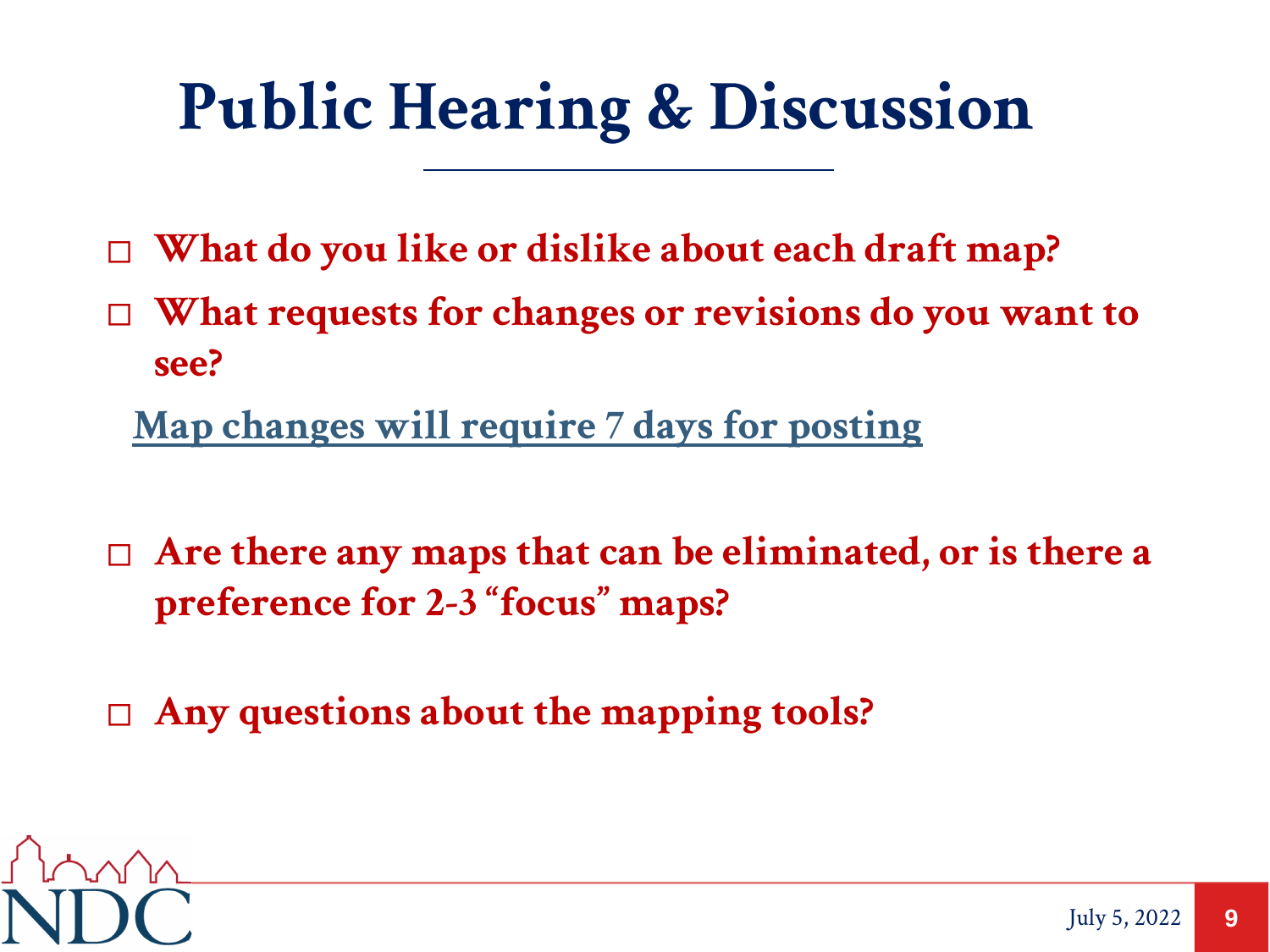

# Public Hearing & Discussion
What do you like or dislike about each draft map?
What requests for changes or revisions do you want to see?
   Map changes will require 7 days for posting

Are there any maps that can be eliminated, or is there a preference for 2-3 “focus” maps?

Any questions about the mapping tools?

July 5, 2022